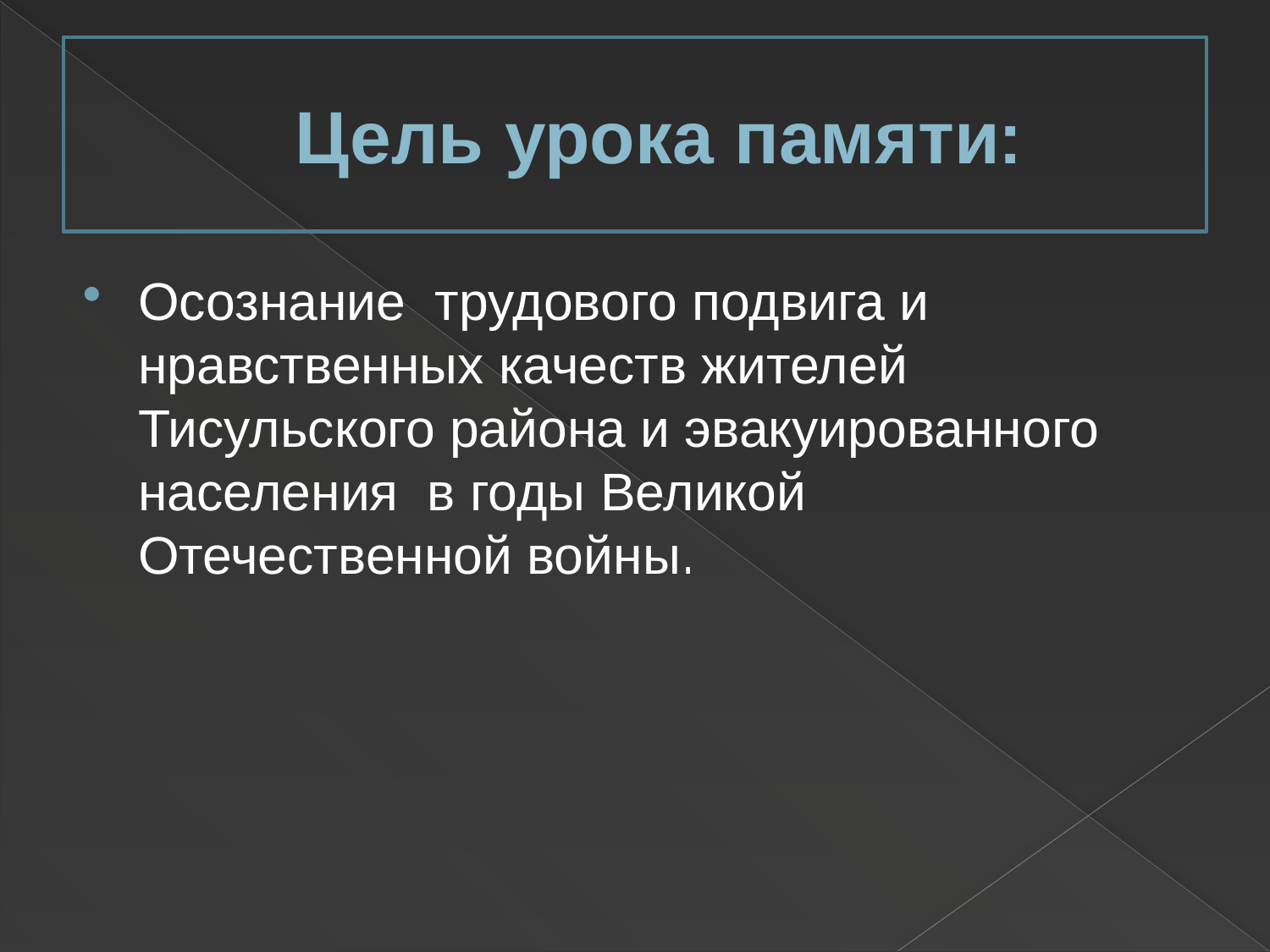

# Цель урока памяти:
Осознание  трудового подвига и нравственных качеств жителей Тисульского района и эвакуированного населения  в годы Великой Отечественной войны.